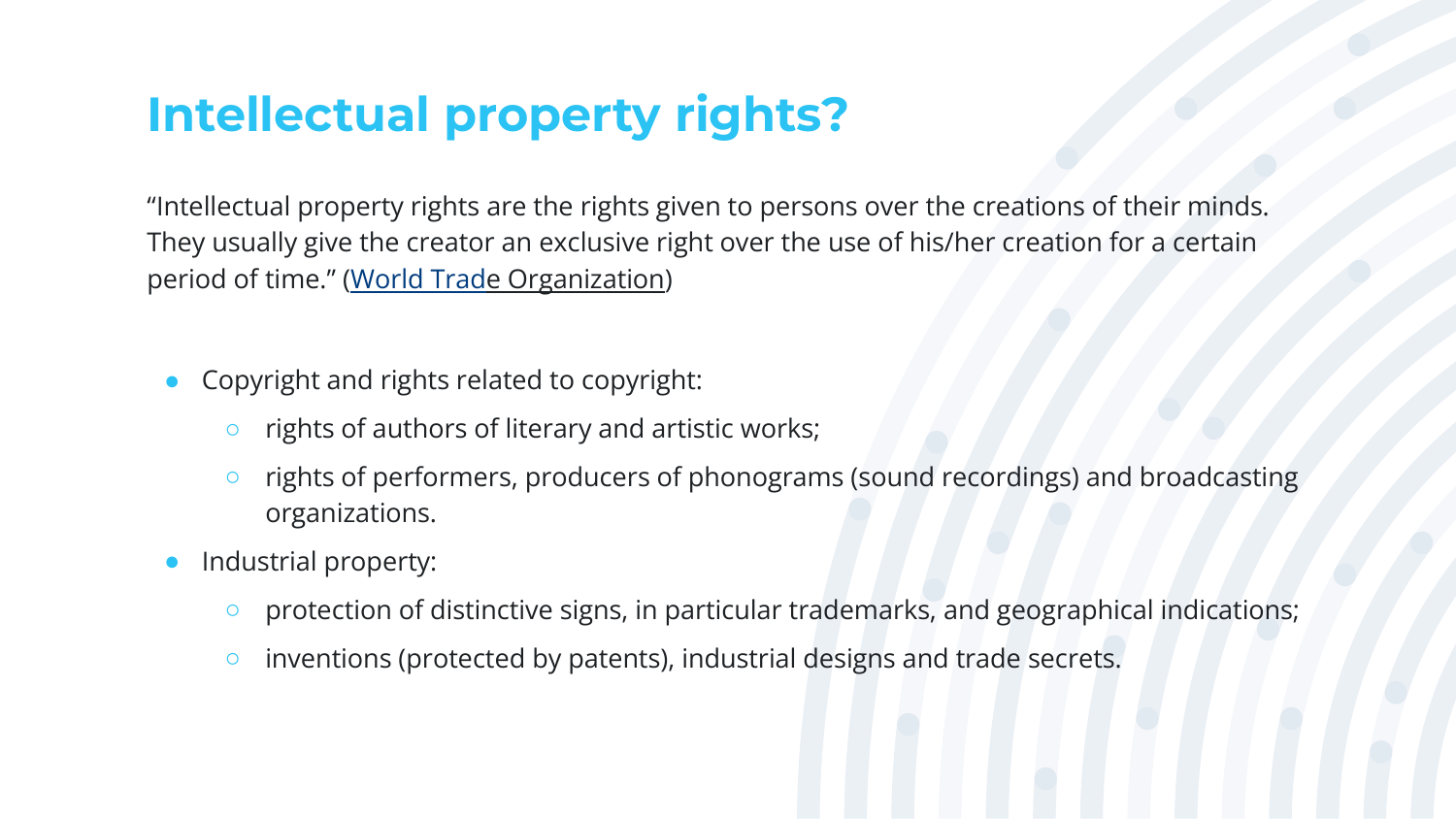

# Intellectual property rights?
“Intellectual property rights are the rights given to persons over the creations of their minds. They usually give the creator an exclusive right over the use of his/her creation for a certain period of time.” (World Trade Organization)

Copyright and rights related to copyright:
rights of authors of literary and artistic works;
rights of performers, producers of phonograms (sound recordings) and broadcasting organizations.
Industrial property:
protection of distinctive signs, in particular trademarks, and geographical indications;
inventions (protected by patents), industrial designs and trade secrets.